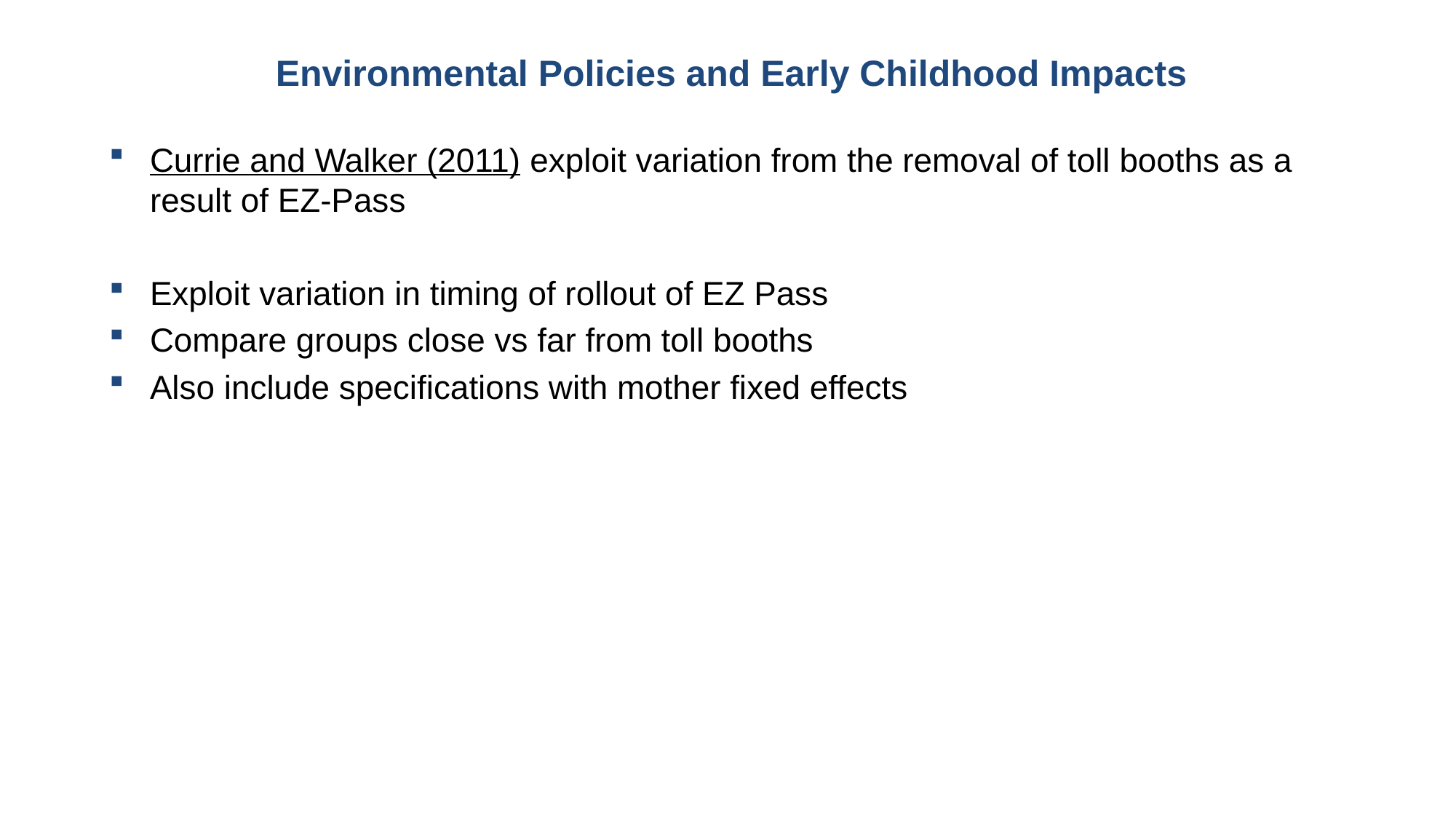

Environmental Policies and Early Childhood Impacts
Currie and Walker (2011) exploit variation from the removal of toll booths as a result of EZ-Pass

Exploit variation in timing of rollout of EZ Pass
Compare groups close vs far from toll booths
Also include specifications with mother fixed effects